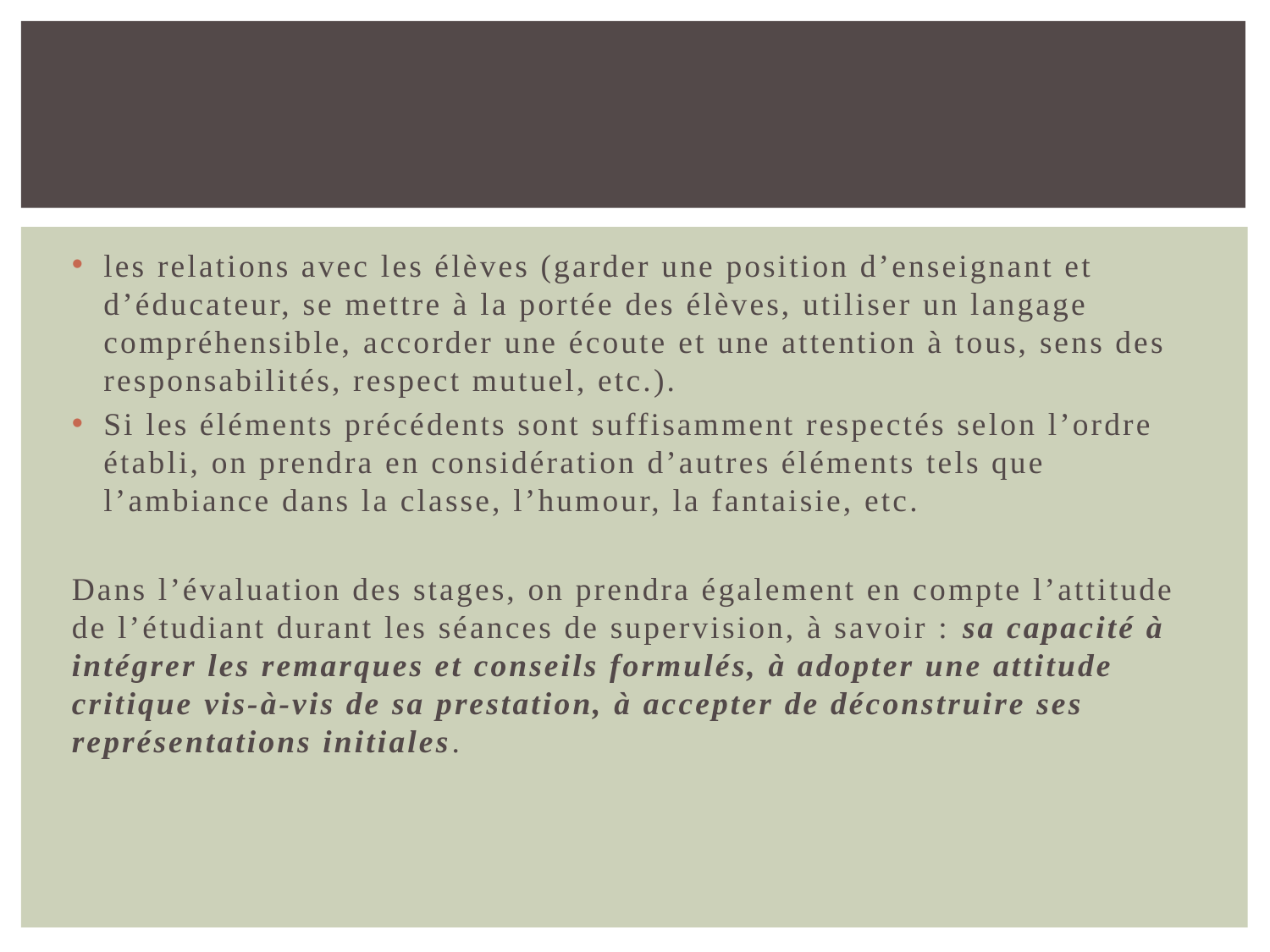

#
les relations avec les élèves (garder une position d’enseignant et d’éducateur, se mettre à la portée des élèves, utiliser un langage compréhensible, accorder une écoute et une attention à tous, sens des responsabilités, respect mutuel, etc.).
Si les éléments précédents sont suffisamment respectés selon l’ordre établi, on prendra en considération d’autres éléments tels que l’ambiance dans la classe, l’humour, la fantaisie, etc.

Dans l’évaluation des stages, on prendra également en compte l’attitude de l’étudiant durant les séances de supervision, à savoir : sa capacité à intégrer les remarques et conseils formulés, à adopter une attitude critique vis-à-vis de sa prestation, à accepter de déconstruire ses représentations initiales.